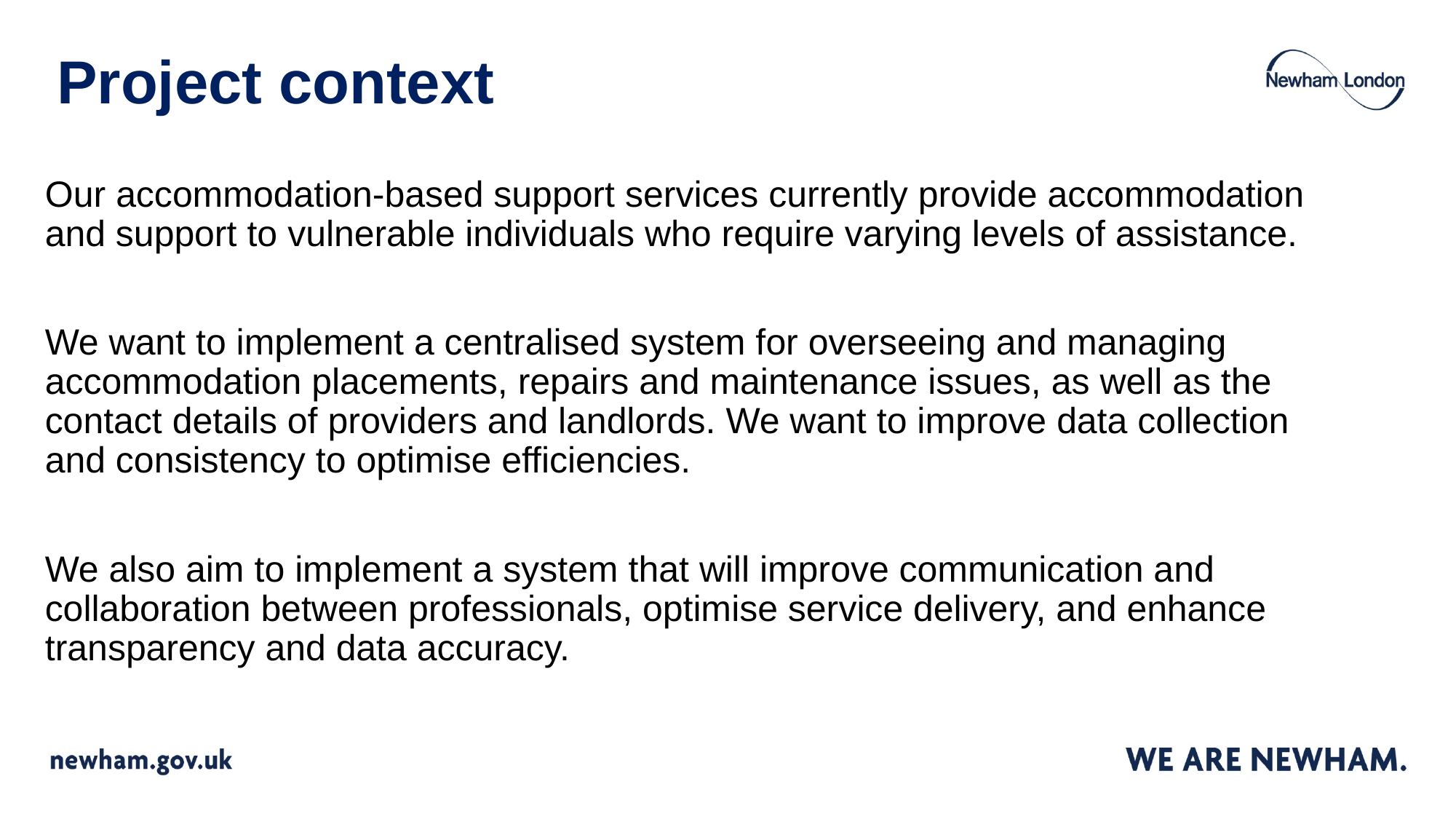

# Project context
Our accommodation-based support services currently provide accommodation and support to vulnerable individuals who require varying levels of assistance.

We want to implement a centralised system for overseeing and managing accommodation placements, repairs and maintenance issues, as well as the contact details of providers and landlords. We want to improve data collection and consistency to optimise efficiencies.

We also aim to implement a system that will improve communication and collaboration between professionals, optimise service delivery, and enhance transparency and data accuracy.